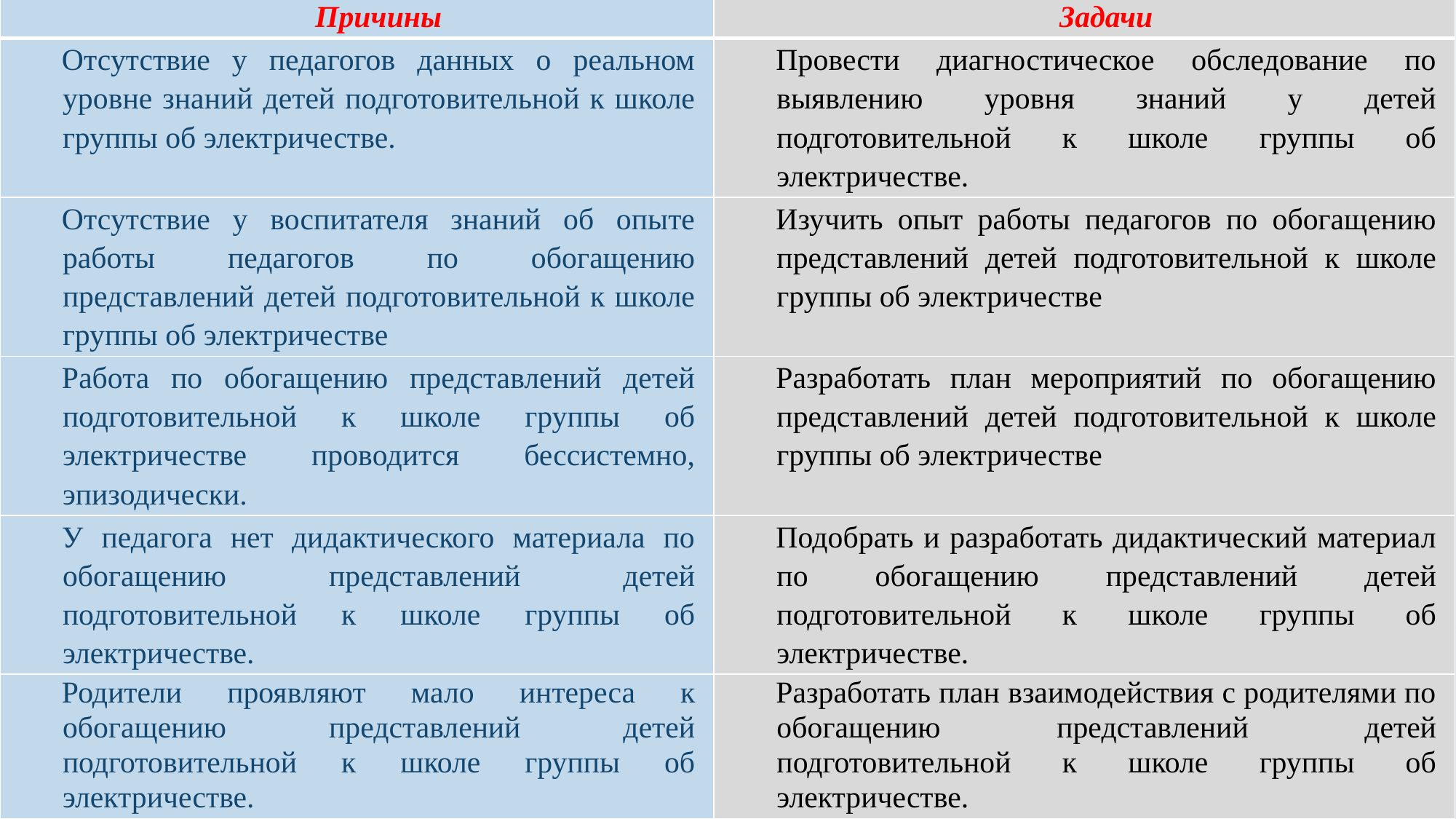

| Причины | Задачи |
| --- | --- |
| Отсутствие у педагогов данных о реальном уровне знаний детей подготовительной к школе группы об электричестве. | Провести диагностическое обследование по выявлению уровня знаний у детей подготовительной к школе группы об электричестве. |
| Отсутствие у воспитателя знаний об опыте работы педагогов по обогащению представлений детей подготовительной к школе группы об электричестве | Изучить опыт работы педагогов по обогащению представлений детей подготовительной к школе группы об электричестве |
| Работа по обогащению представлений детей подготовительной к школе группы об электричестве проводится бессистемно, эпизодически. | Разработать план мероприятий по обогащению представлений детей подготовительной к школе группы об электричестве |
| У педагога нет дидактического материала по обогащению представлений детей подготовительной к школе группы об электричестве. | Подобрать и разработать дидактический материал по обогащению представлений детей подготовительной к школе группы об электричестве. |
| Родители проявляют мало интереса к обогащению представлений детей подготовительной к школе группы об электричестве. | Разработать план взаимодействия с родителями по обогащению представлений детей подготовительной к школе группы об электричестве. |
#